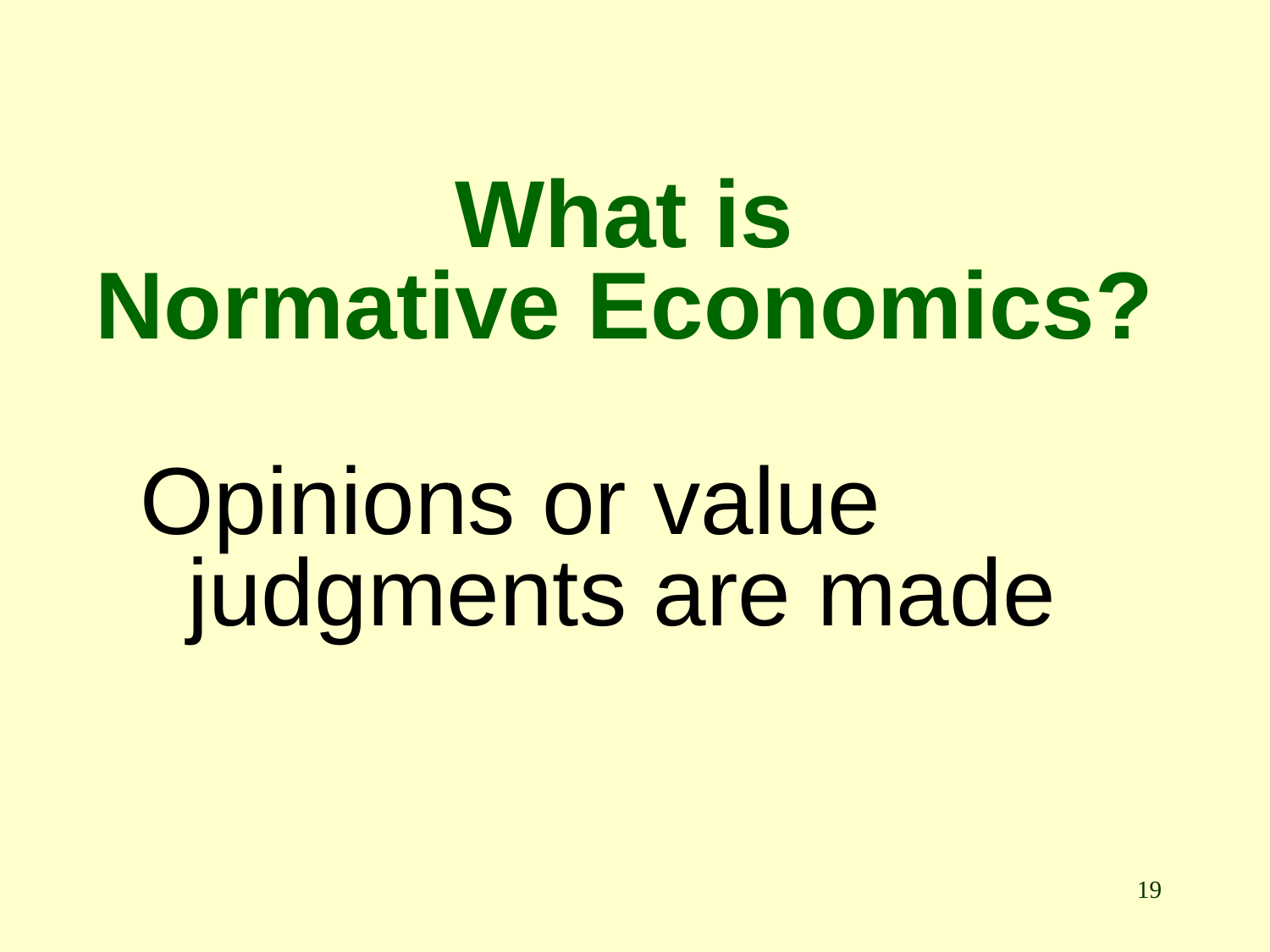

# What is Normative Economics?
Opinions or value judgments are made
19